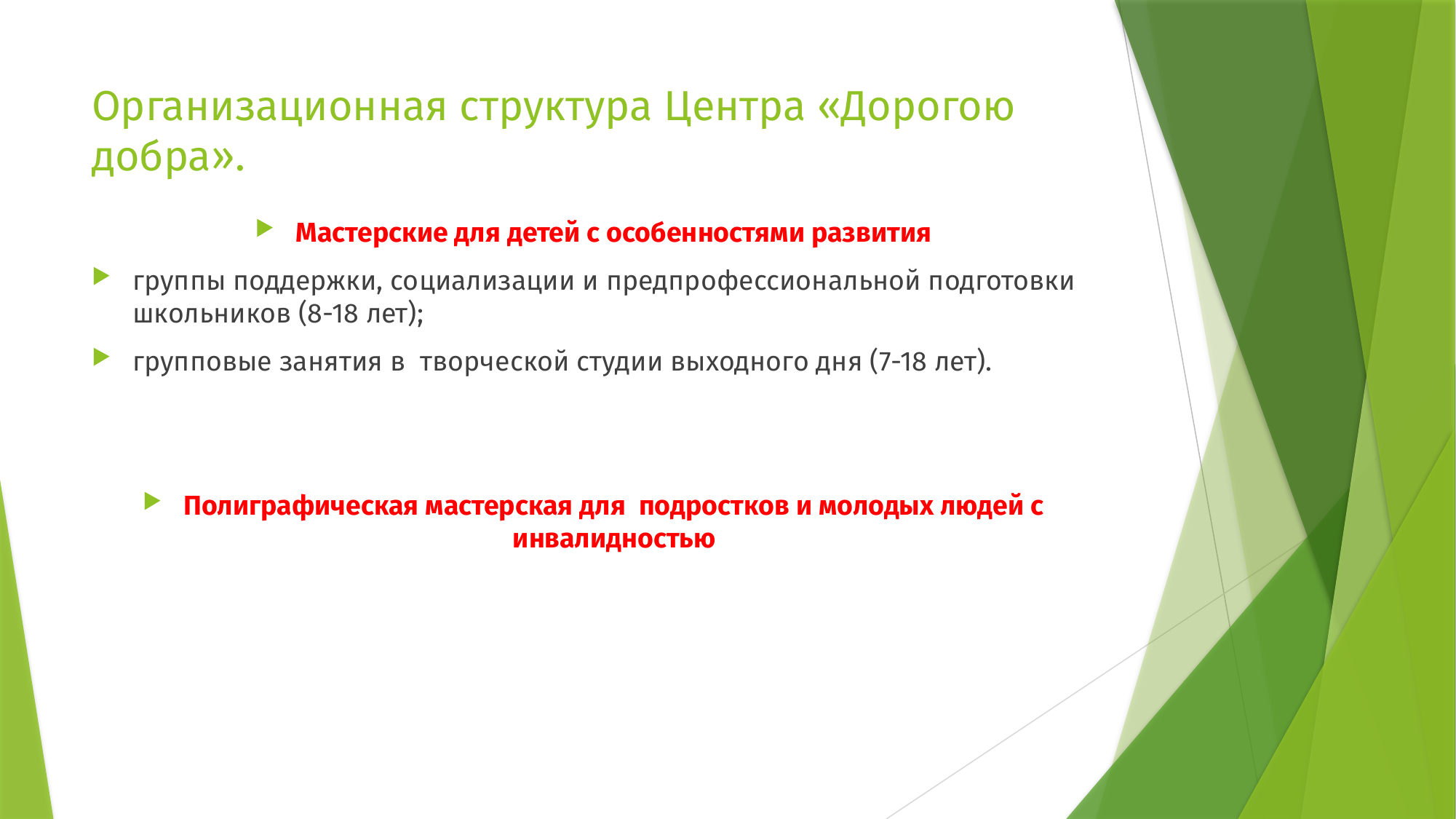

# Организационная структура Центра «Дорогою добра».
Мастерские для детей с особенностями развития
группы поддержки, социализации и предпрофессиональной подготовки школьников (8-18 лет);
групповые занятия в  творческой студии выходного дня (7-18 лет).

Полиграфическая мастерская для  подростков и молодых людей с инвалидностью